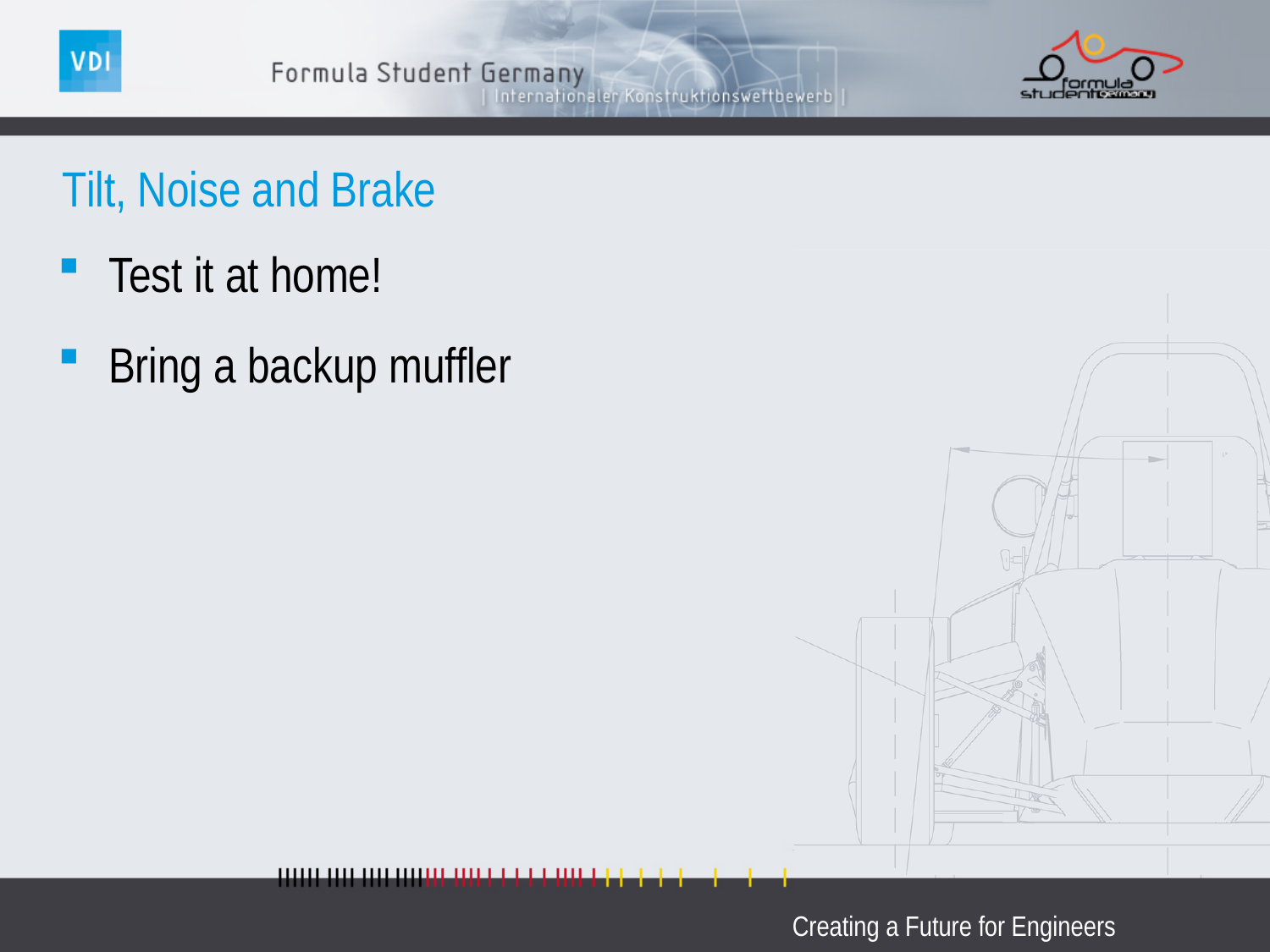

# Tilt, Noise and Brake
Test it at home!
Bring a backup muffler